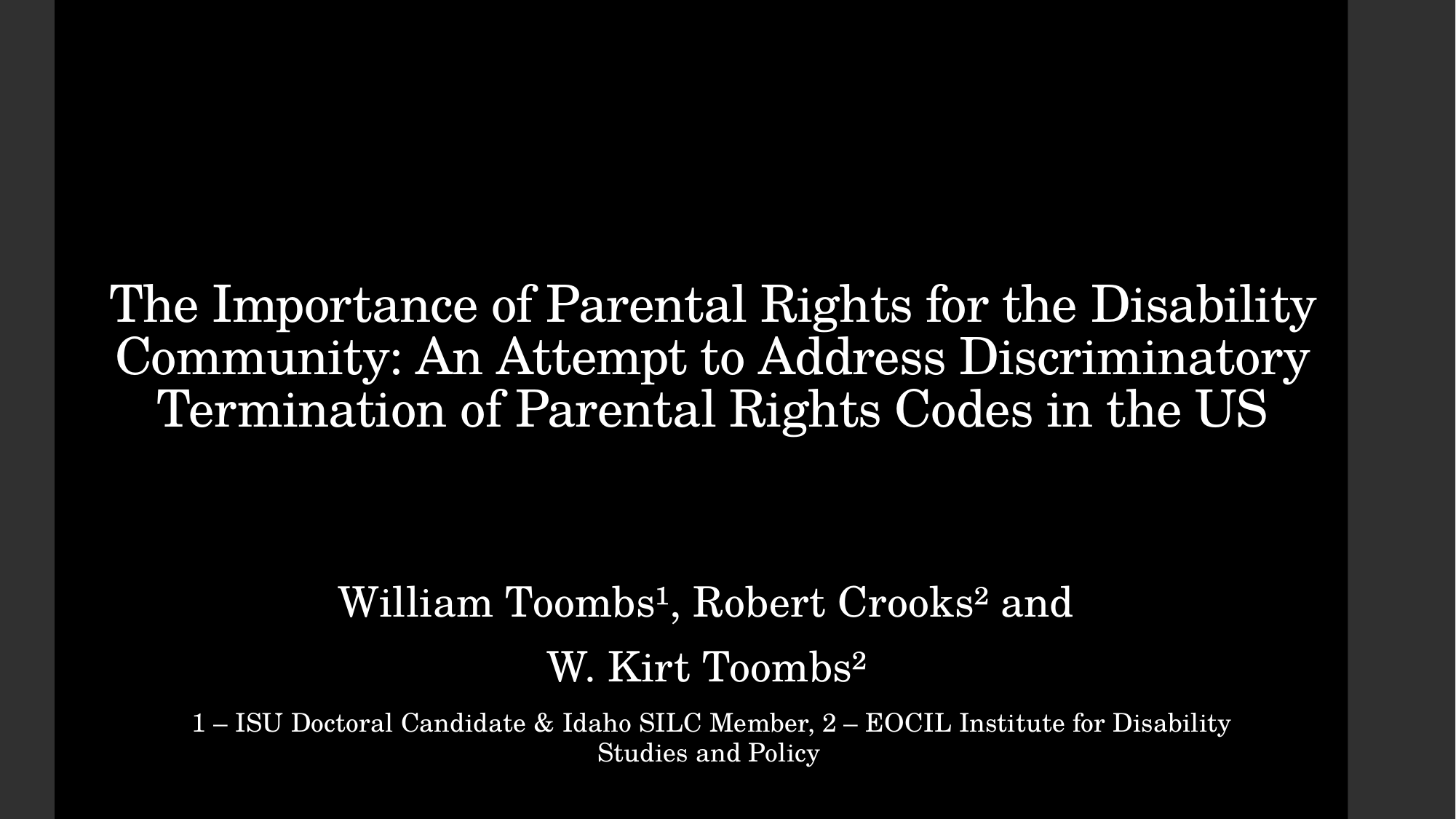

# The Importance of Parental Rights for the Disability Community: An Attempt to Address Discriminatory Termination of Parental Rights Codes in the US
William Toombs¹, Robert Crooks² and
W. Kirt Toombs²
1 – ISU Doctoral Candidate & Idaho SILC Member, 2 – EOCIL Institute for Disability Studies and Policy